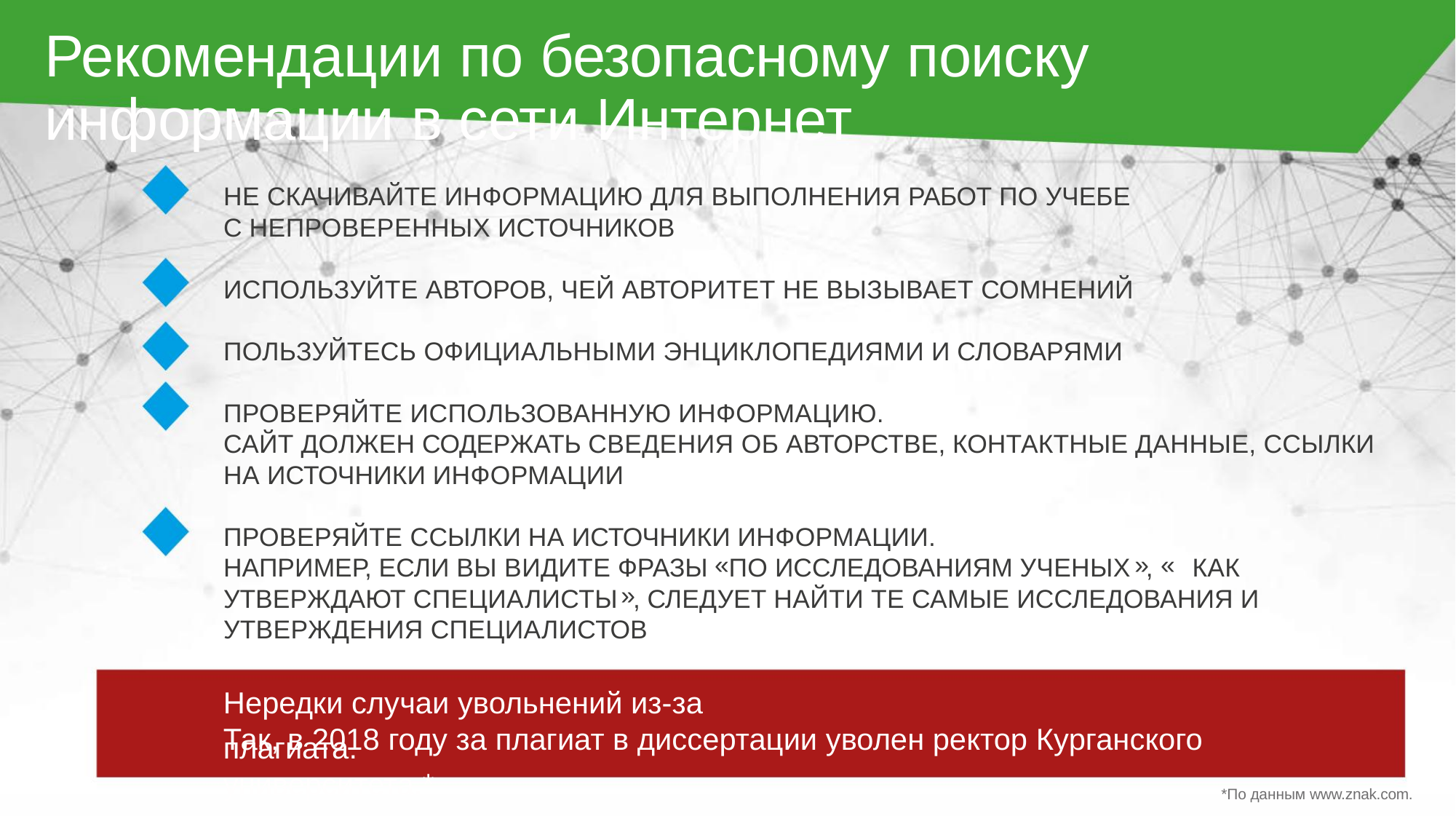

Рекомендации по безопасному поиску информации в сети Интернет
НЕ СКАЧИВАЙТЕ ИНФОРМАЦИЮ ДЛЯ ВЫПОЛНЕНИЯ РАБОТ ПО УЧЕБЕ
С НЕПРОВЕРЕННЫХ ИСТОЧНИКОВ
ИСПОЛЬЗУЙТЕ АВТОРОВ, ЧЕЙ АВТОРИТЕТ НЕ ВЫЗЫВАЕТ СОМНЕНИЙ
ПОЛЬЗУЙТЕСЬ ОФИЦИАЛЬНЫМИ ЭНЦИКЛОПЕДИЯМИ И СЛОВАРЯМИ
ПРОВЕРЯЙТЕ ИСПОЛЬЗОВАННУЮ ИНФОРМАЦИЮ.
САЙТ ДОЛЖЕН СОДЕРЖАТЬ СВЕДЕНИЯ ОБ АВТОРСТВЕ, КОНТАКТНЫЕ ДАННЫЕ, ССЫЛКИ
НА ИСТОЧНИКИ ИНФОРМАЦИИ
ПРОВЕРЯЙТЕ ССЫЛКИ НА ИСТОЧНИКИ ИНФОРМАЦИИ.
«
» «
НАПРИМЕР, ЕСЛИ ВЫ ВИДИТЕ ФРАЗЫ ПО ИССЛЕДОВАНИЯМ УЧЕНЫХ ,  КАК
»
УТВЕРЖДАЮТ СПЕЦИАЛИСТЫ , СЛЕДУЕТ НАЙТИ ТЕ САМЫЕ ИССЛЕДОВАНИЯ И
УТВЕРЖДЕНИЯ СПЕЦИАЛИСТОВ
Нередки случаи увольнений из-за плагиата.
Так, в 2018 году за плагиат в диссертации уволен ректор Курганского университета.*
*По данным www.znak.com.